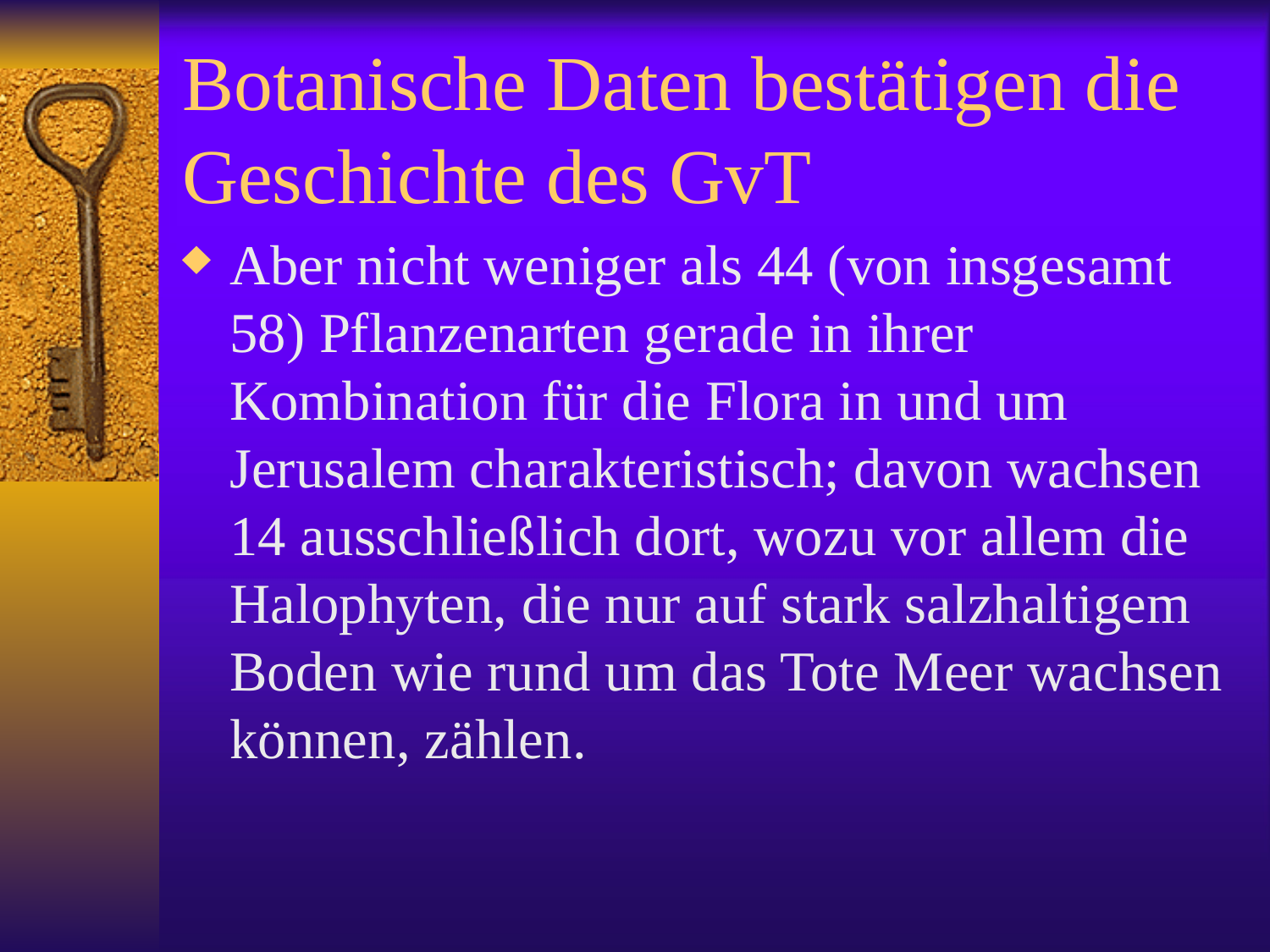

# Botanische Daten bestätigen die Geschichte des GvT
Aber nicht weniger als 44 (von insgesamt 58) Pflanzenarten gerade in ihrer Kombination für die Flora in und um Jerusalem charakteristisch; davon wachsen 14 ausschließlich dort, wozu vor allem die Halophyten, die nur auf stark salzhaltigem Boden wie rund um das Tote Meer wachsen können, zählen.